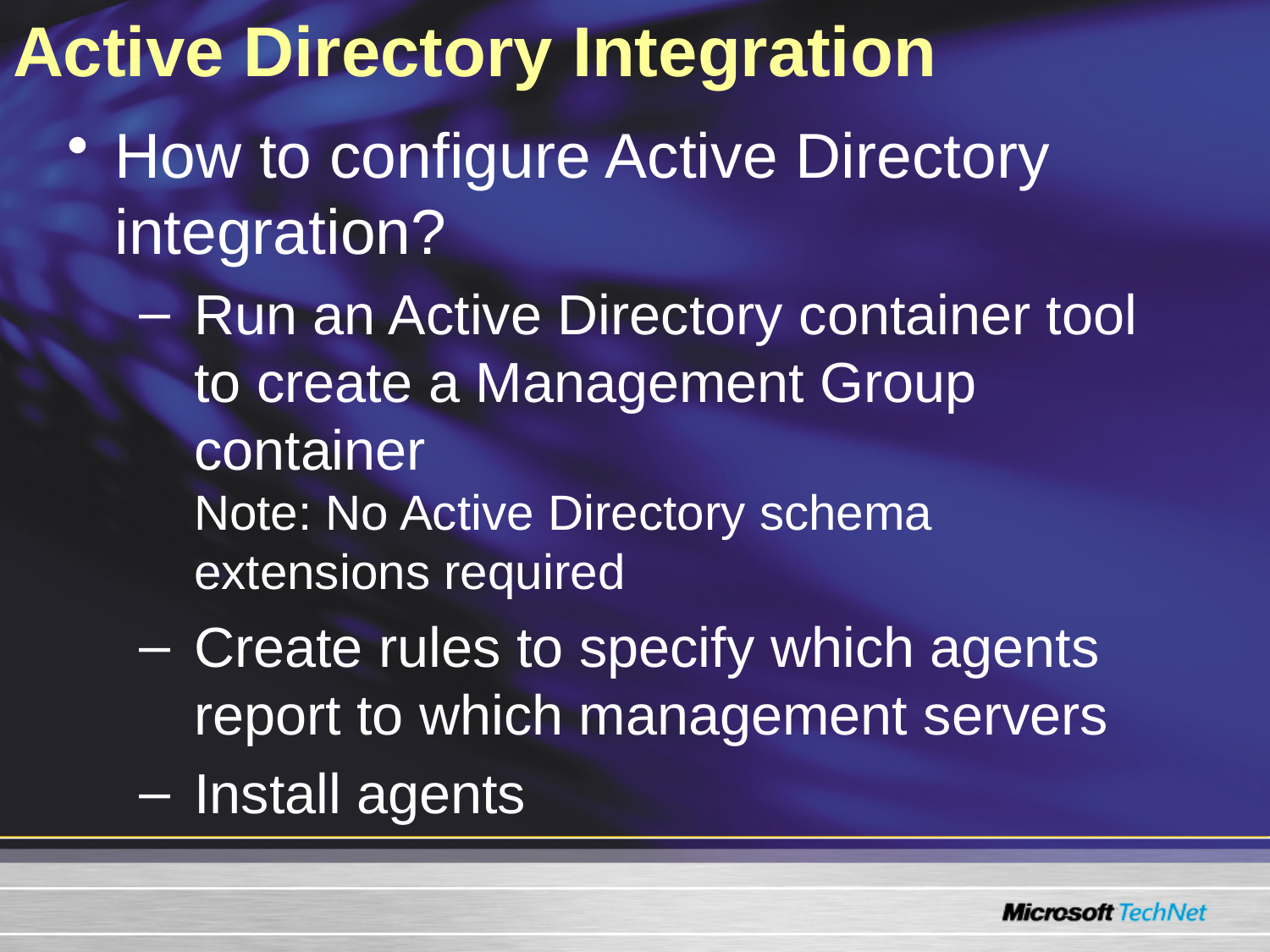

Active Directory Integration
How to configure Active Directory integration?
Run an Active Directory container tool to create a Management Group container
Note: No Active Directory schema extensions required
Create rules to specify which agents report to which management servers
Install agents